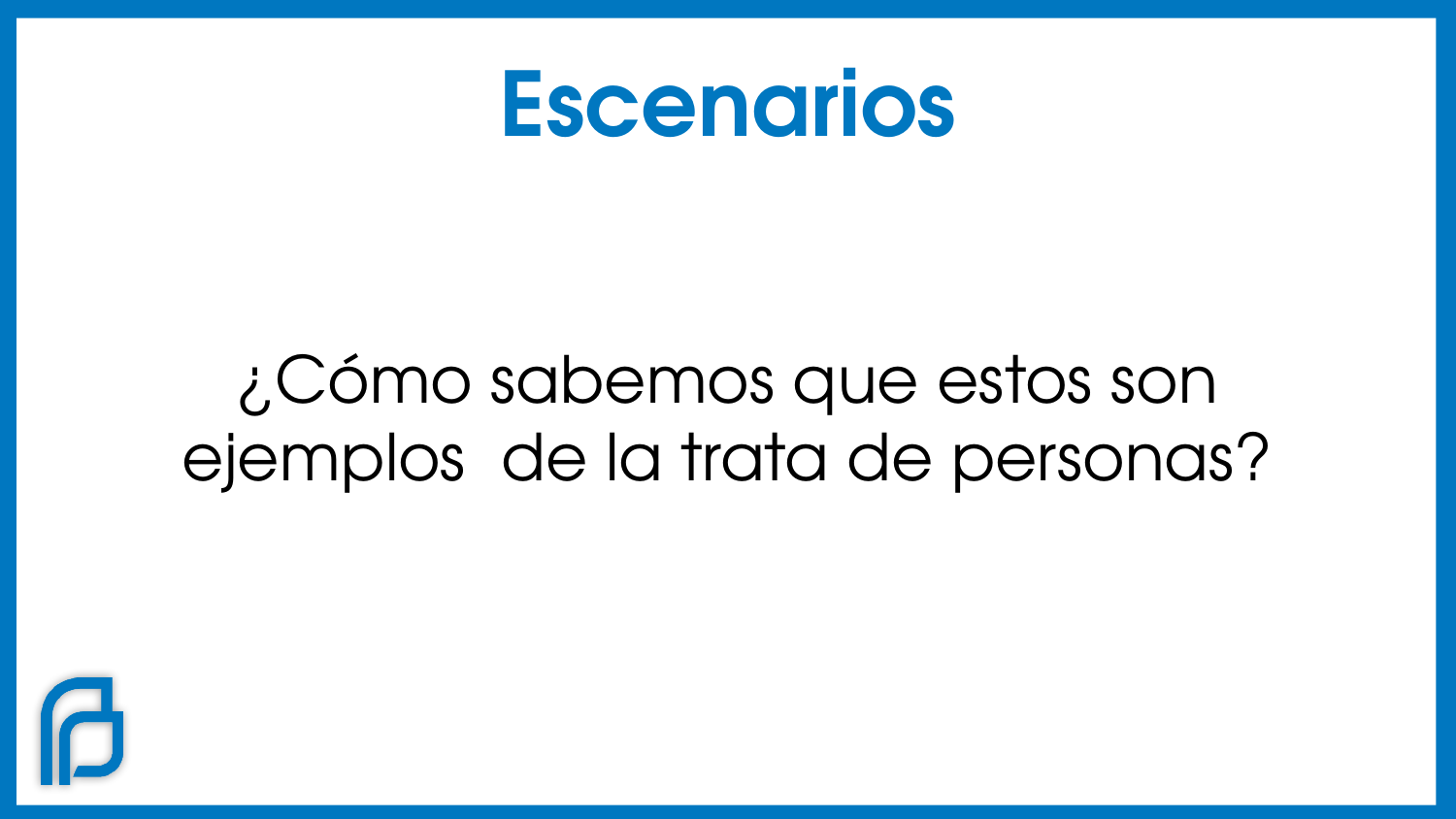

# Escenarios
¿Cómo sabemos que estos son ejemplos  de la trata de personas?